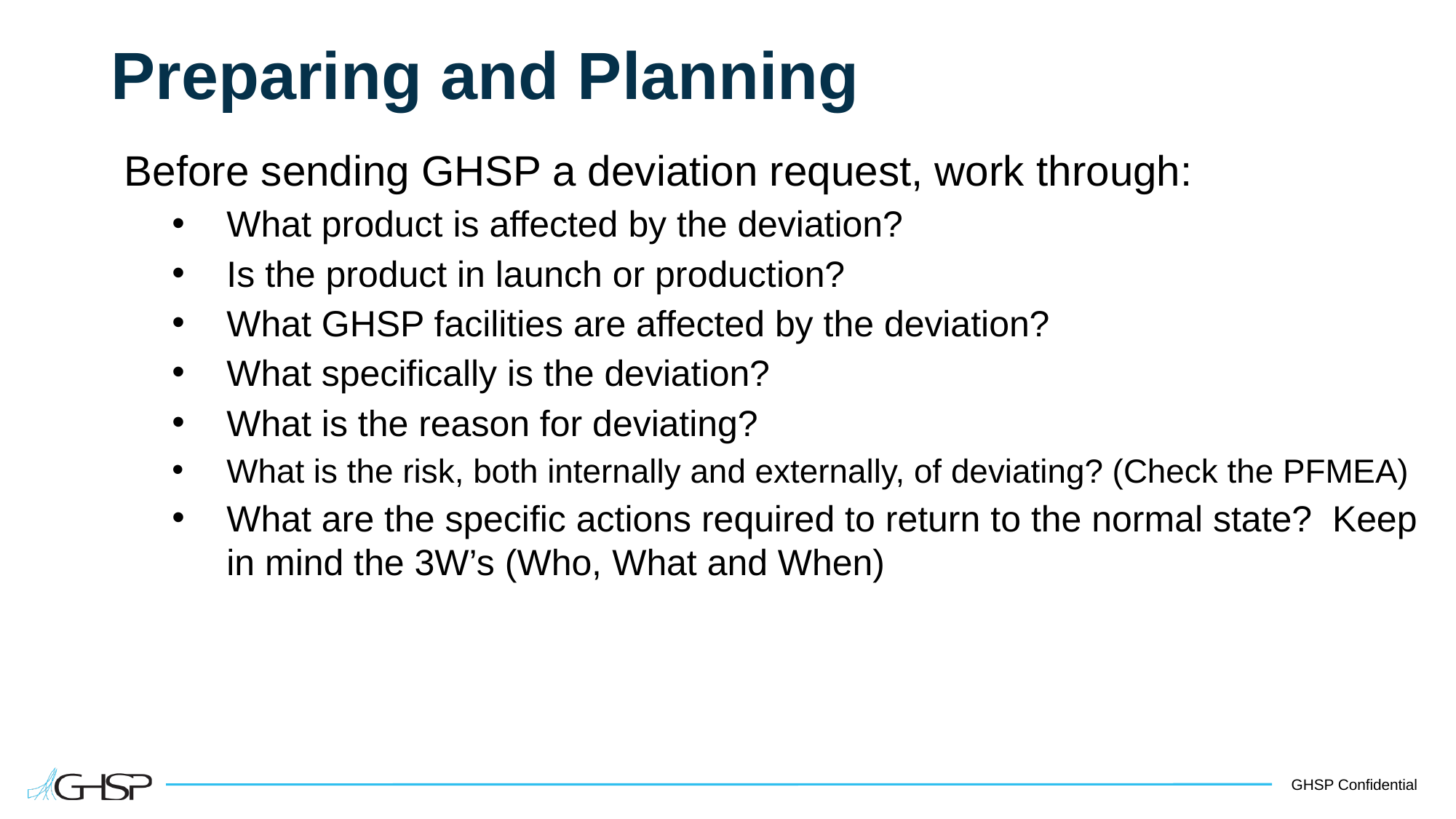

# Preparing and Planning
Before sending GHSP a deviation request, work through:
What product is affected by the deviation?
Is the product in launch or production?
What GHSP facilities are affected by the deviation?
What specifically is the deviation?
What is the reason for deviating?
What is the risk, both internally and externally, of deviating? (Check the PFMEA)
What are the specific actions required to return to the normal state?  Keep in mind the 3W’s (Who, What and When)